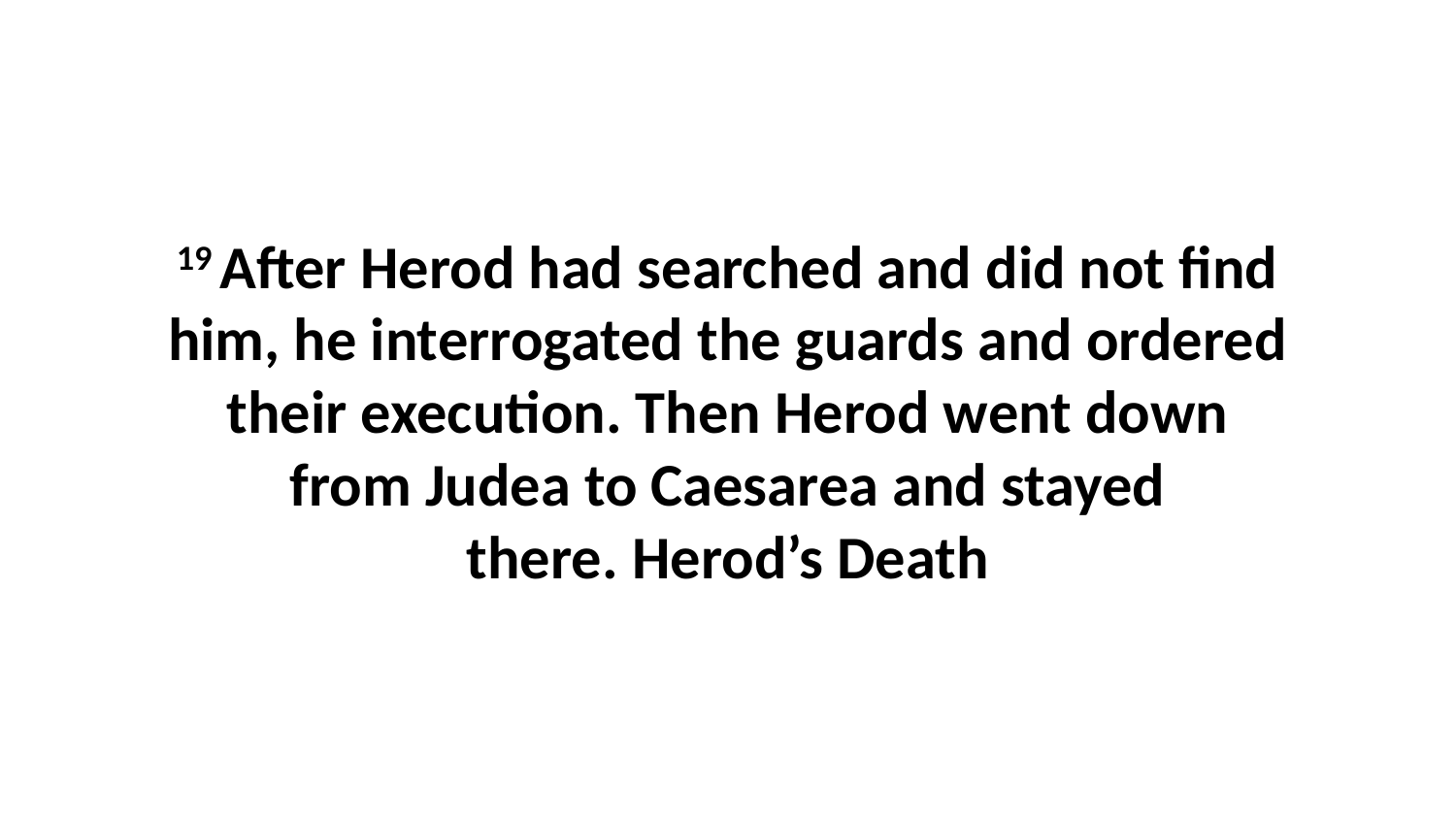

19 After Herod had searched and did not find him, he interrogated the guards and ordered their execution. Then Herod went down from Judea to Caesarea and stayed there. Herod’s Death